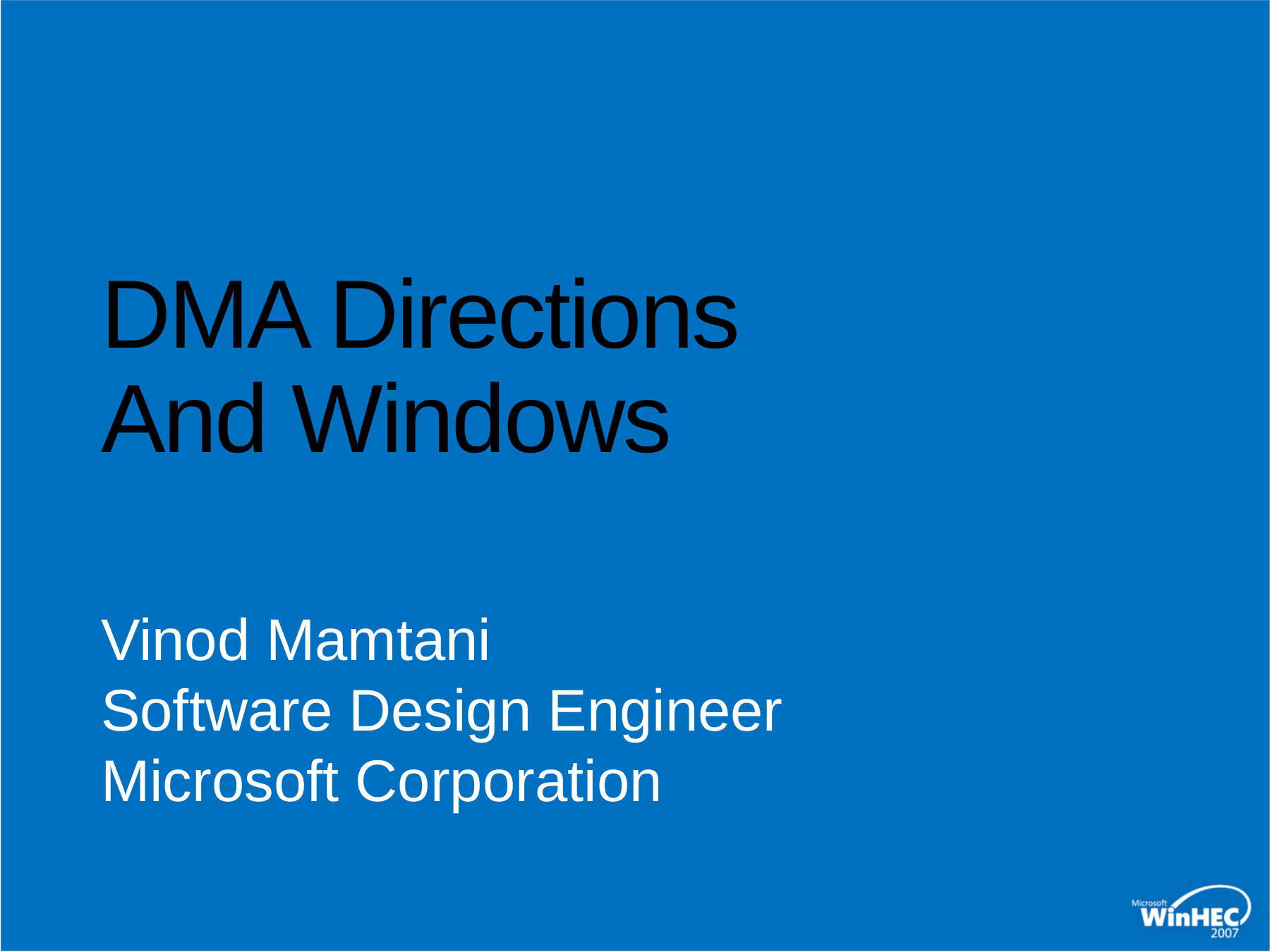

# DMA Directions And Windows
Vinod Mamtani
Software Design Engineer
Microsoft Corporation